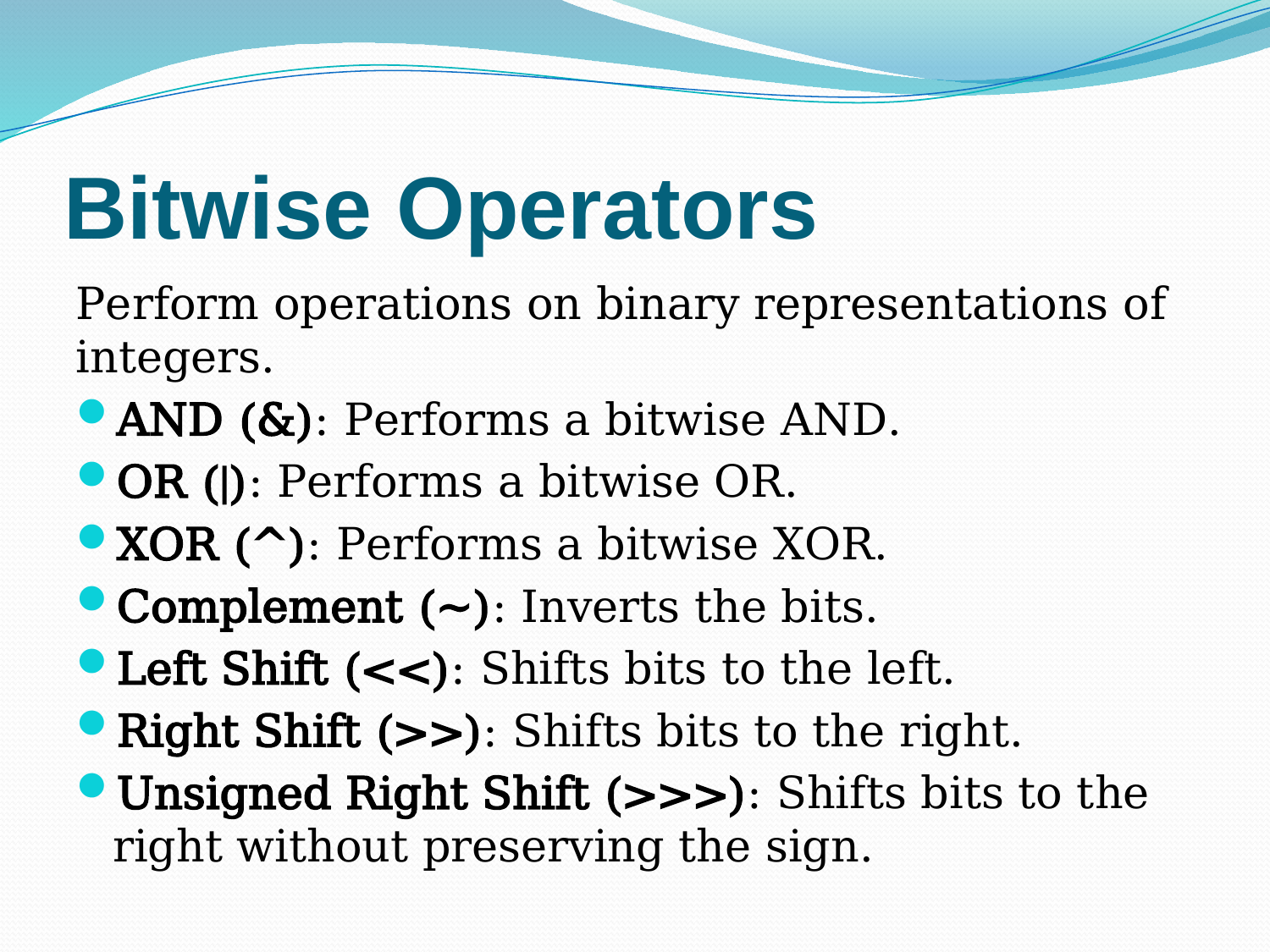

# Bitwise Operators
Perform operations on binary representations of integers.
AND (&): Performs a bitwise AND.
OR (|): Performs a bitwise OR.
XOR (^): Performs a bitwise XOR.
Complement (~): Inverts the bits.
Left Shift (<<): Shifts bits to the left.
Right Shift (>>): Shifts bits to the right.
Unsigned Right Shift (>>>): Shifts bits to the right without preserving the sign.